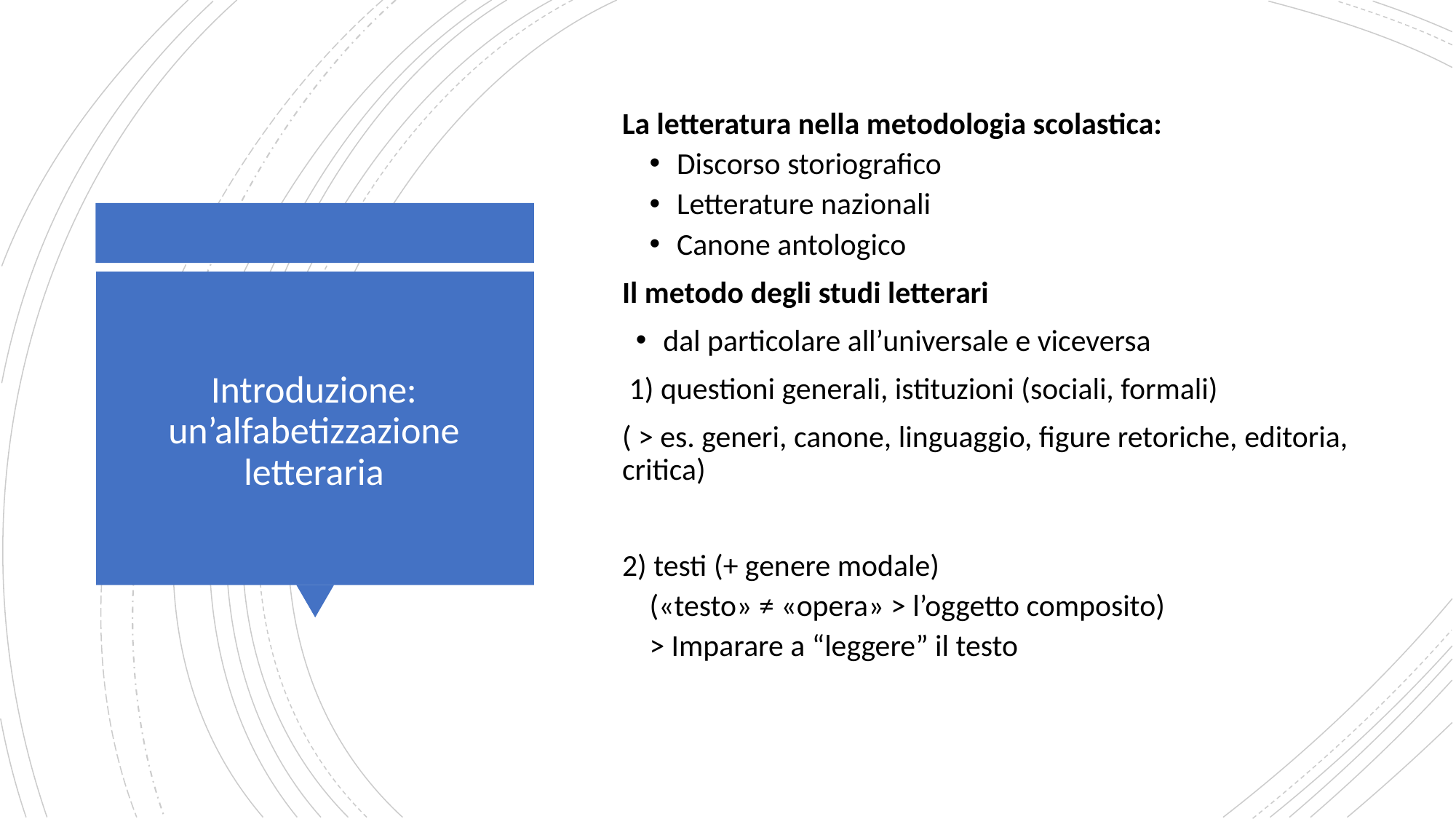

La letteratura nella metodologia scolastica:
Discorso storiografico
Letterature nazionali
Canone antologico
Il metodo degli studi letterari
dal particolare all’universale e viceversa
 1) questioni generali, istituzioni (sociali, formali)
( > es. generi, canone, linguaggio, figure retoriche, editoria, critica)

2) testi (+ genere modale)
(«testo» ≠ «opera» > l’oggetto composito)
> Imparare a “leggere” il testo

# Introduzione: un’alfabetizzazione letteraria